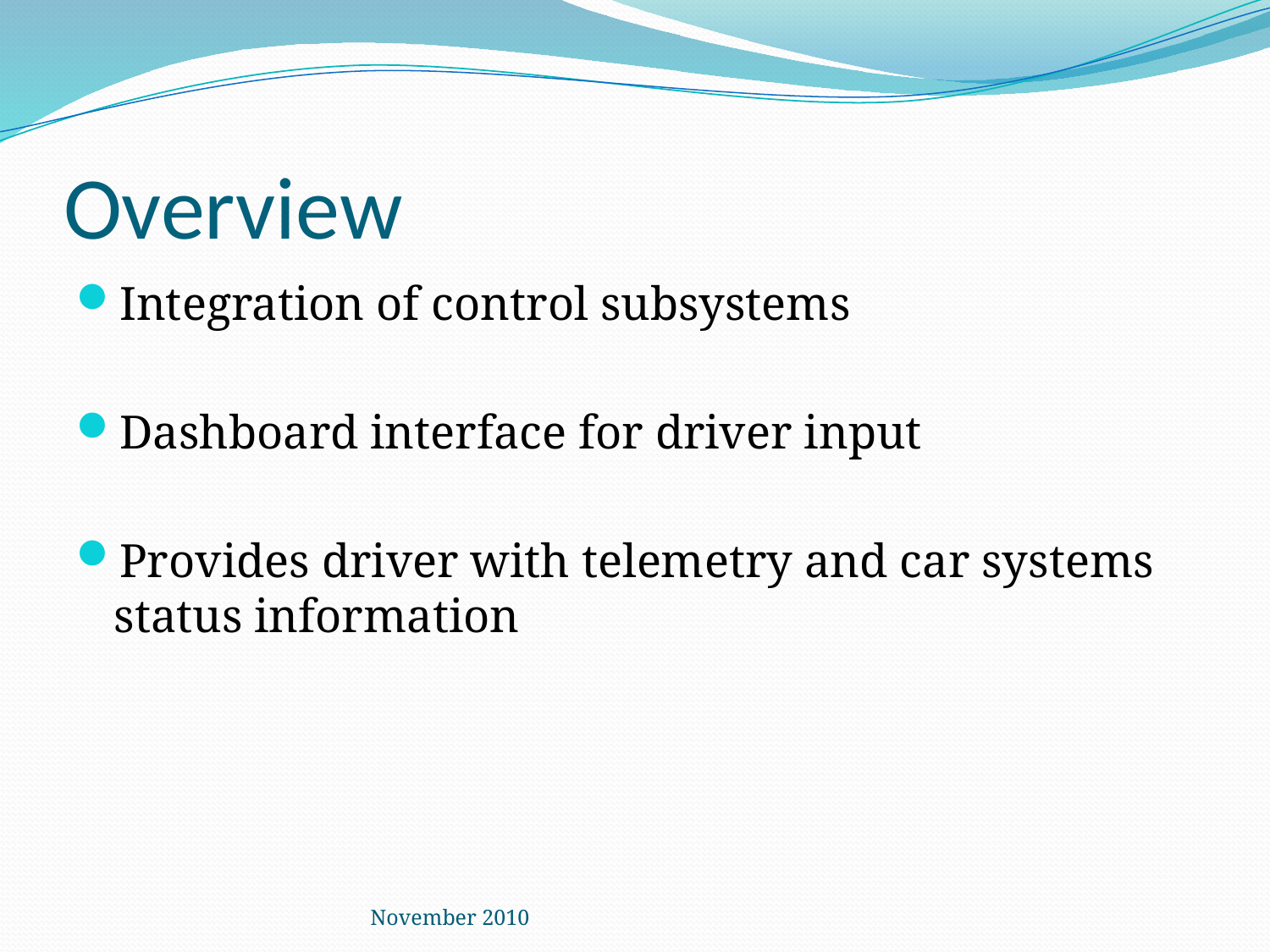

# Overview
Integration of control subsystems

Dashboard interface for driver input

Provides driver with telemetry and car systems status information

November 2010